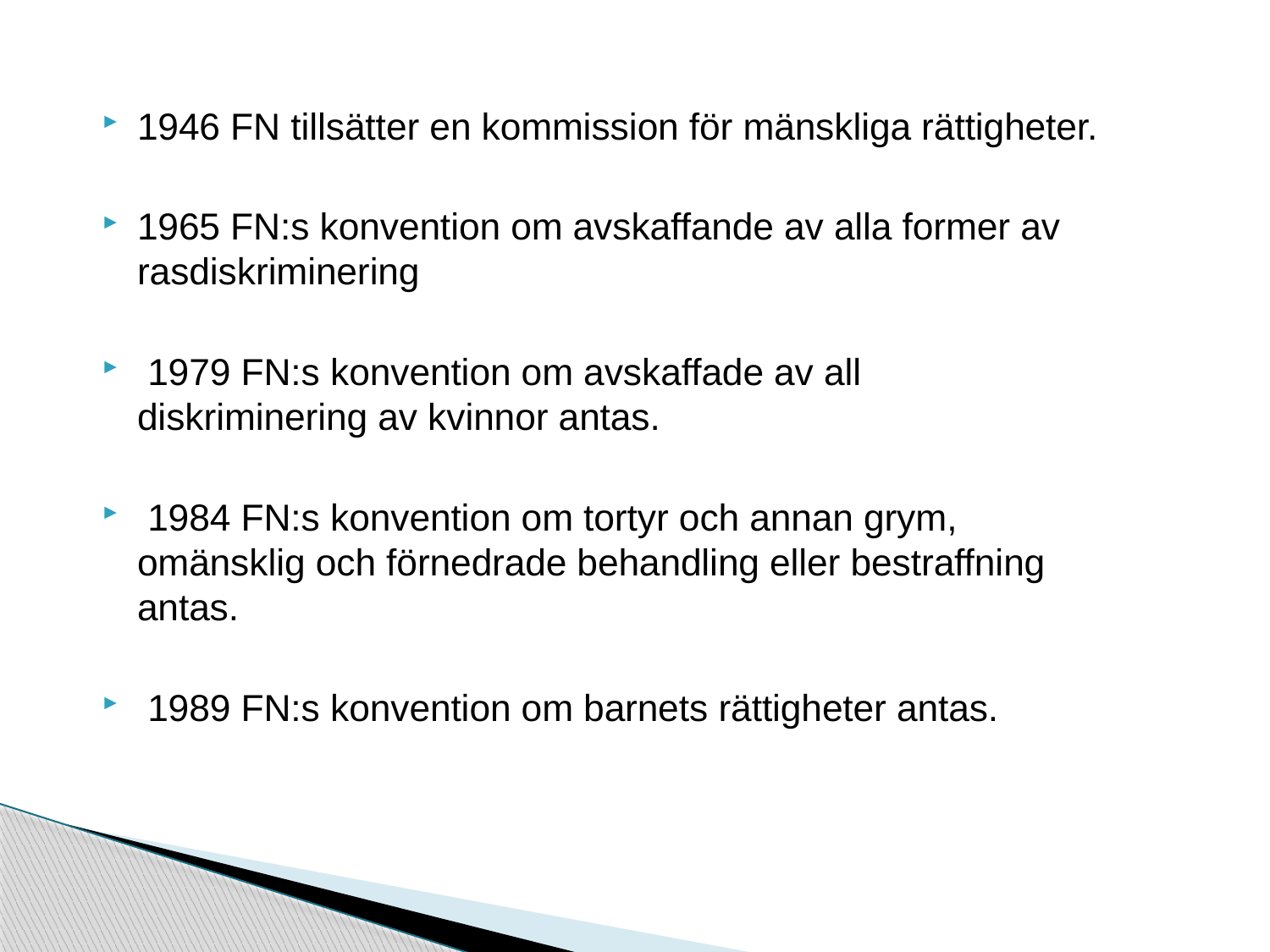

1946 FN tillsätter en kommission för mänskliga rättigheter.

1965 FN:s konvention om avskaffande av alla former av rasdiskriminering

 1979 FN:s konvention om avskaffade av all diskriminering av kvinnor antas.

 1984 FN:s konvention om tortyr och annan grym, omänsklig och förnedrade behandling eller bestraffning antas.

 1989 FN:s konvention om barnets rättigheter antas.